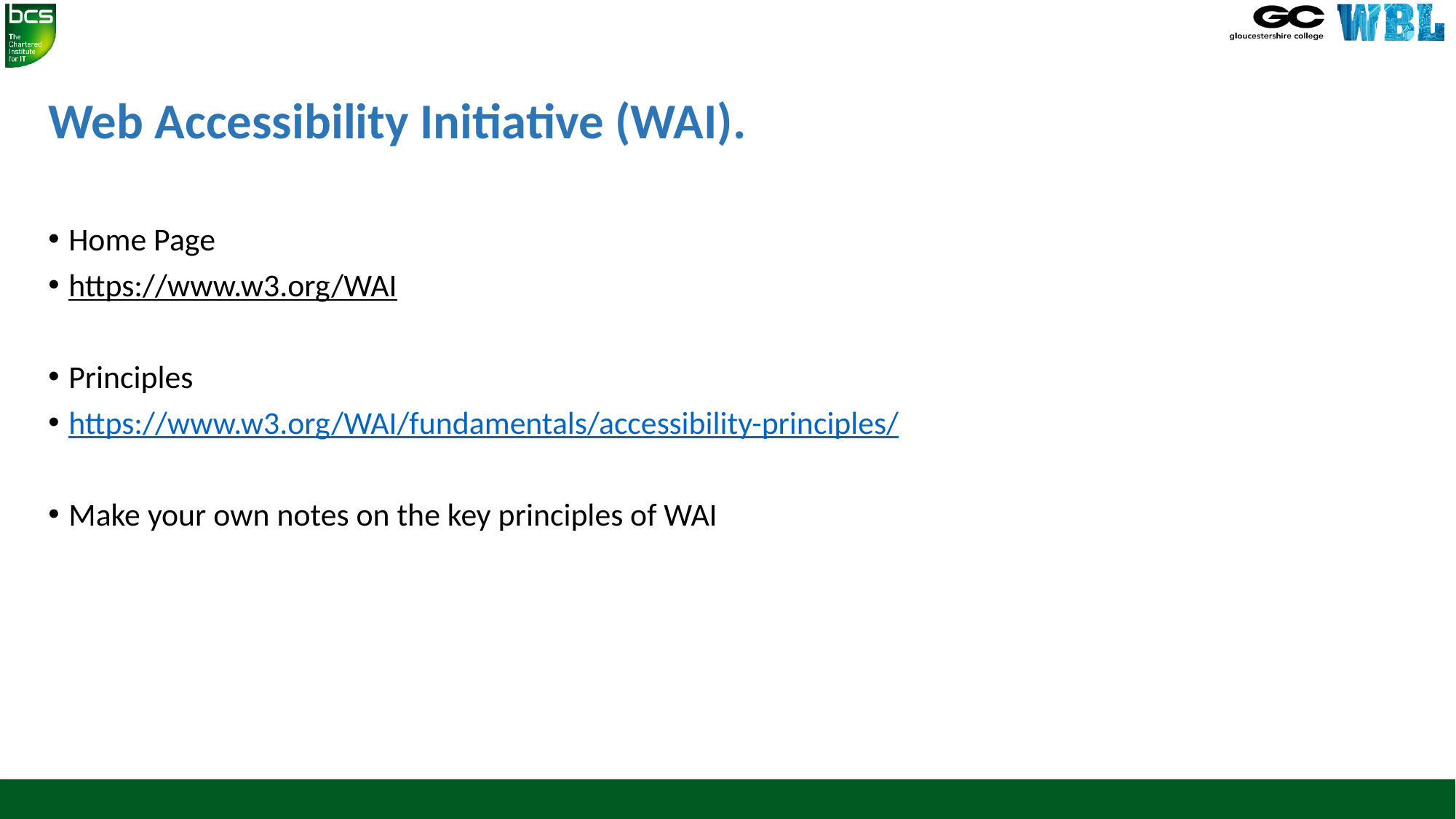

# Web Accessibility Initiative (WAI).
Home Page
https://www.w3.org/WAI

Principles
https://www.w3.org/WAI/fundamentals/accessibility-principles/

Make your own notes on the key principles of WAI